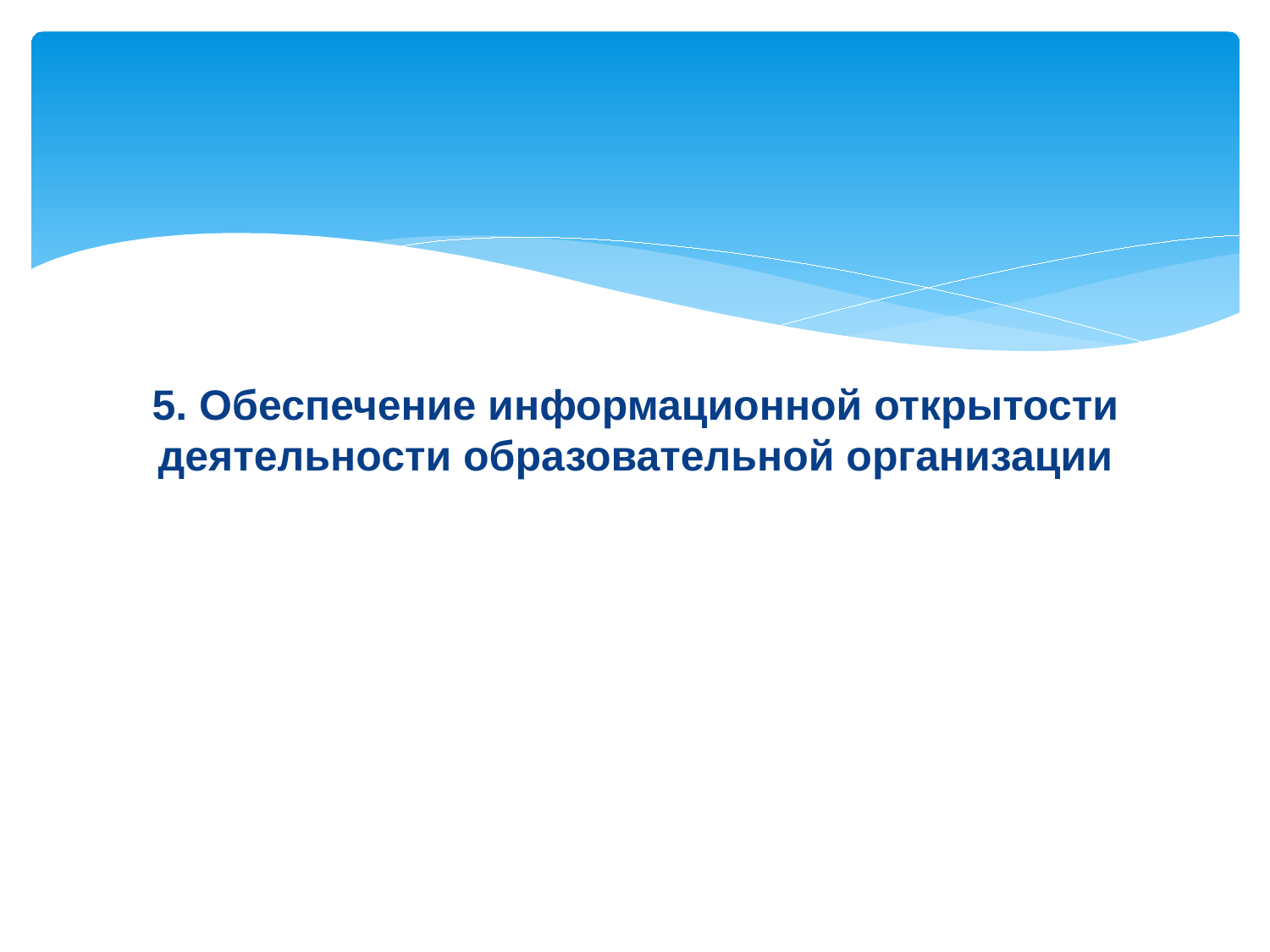

#
5. Обеспечение информационной открытости деятельности образовательной организации